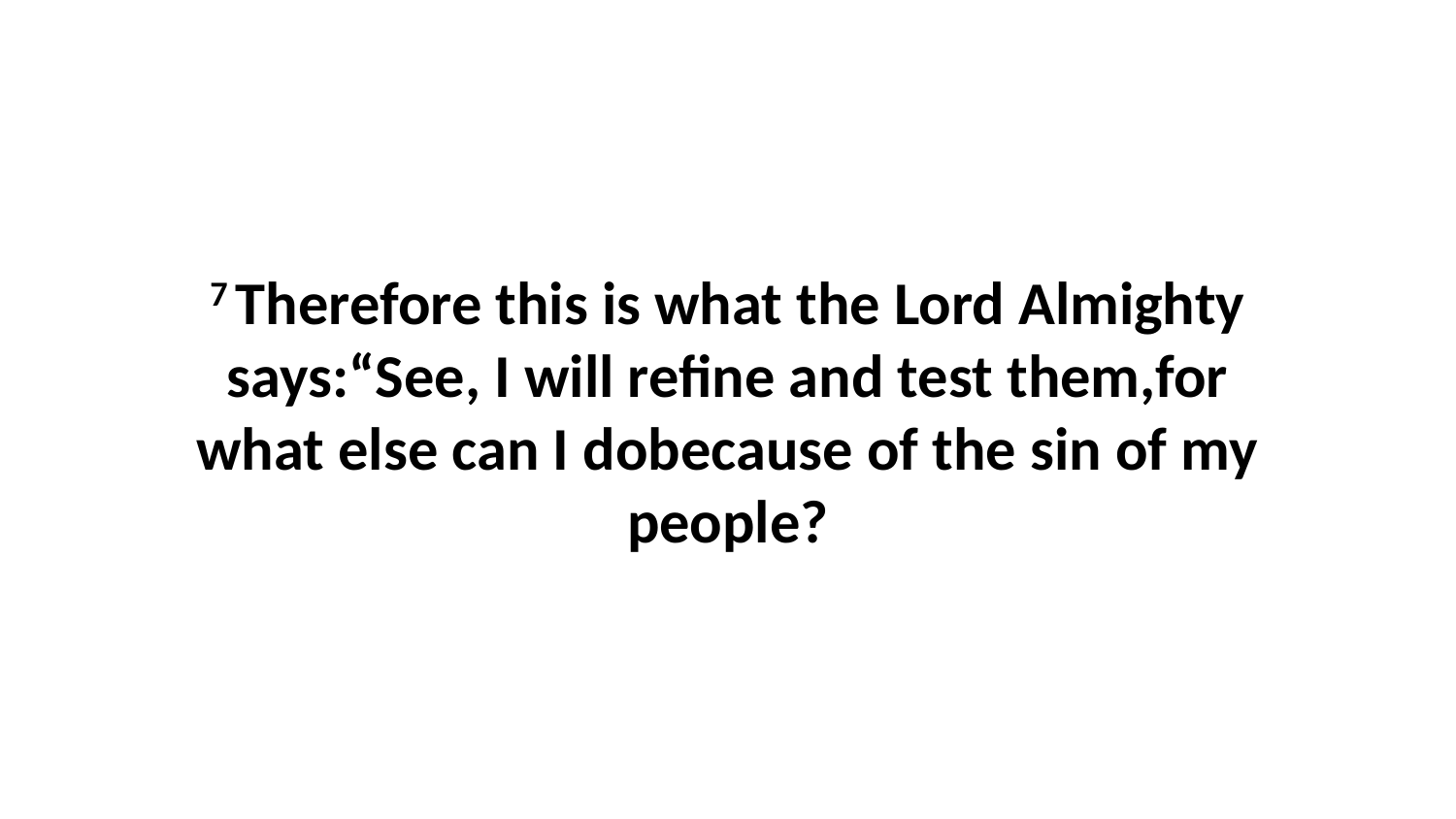

7 Therefore this is what the Lord Almighty says:“See, I will refine and test them,for what else can I dobecause of the sin of my people?